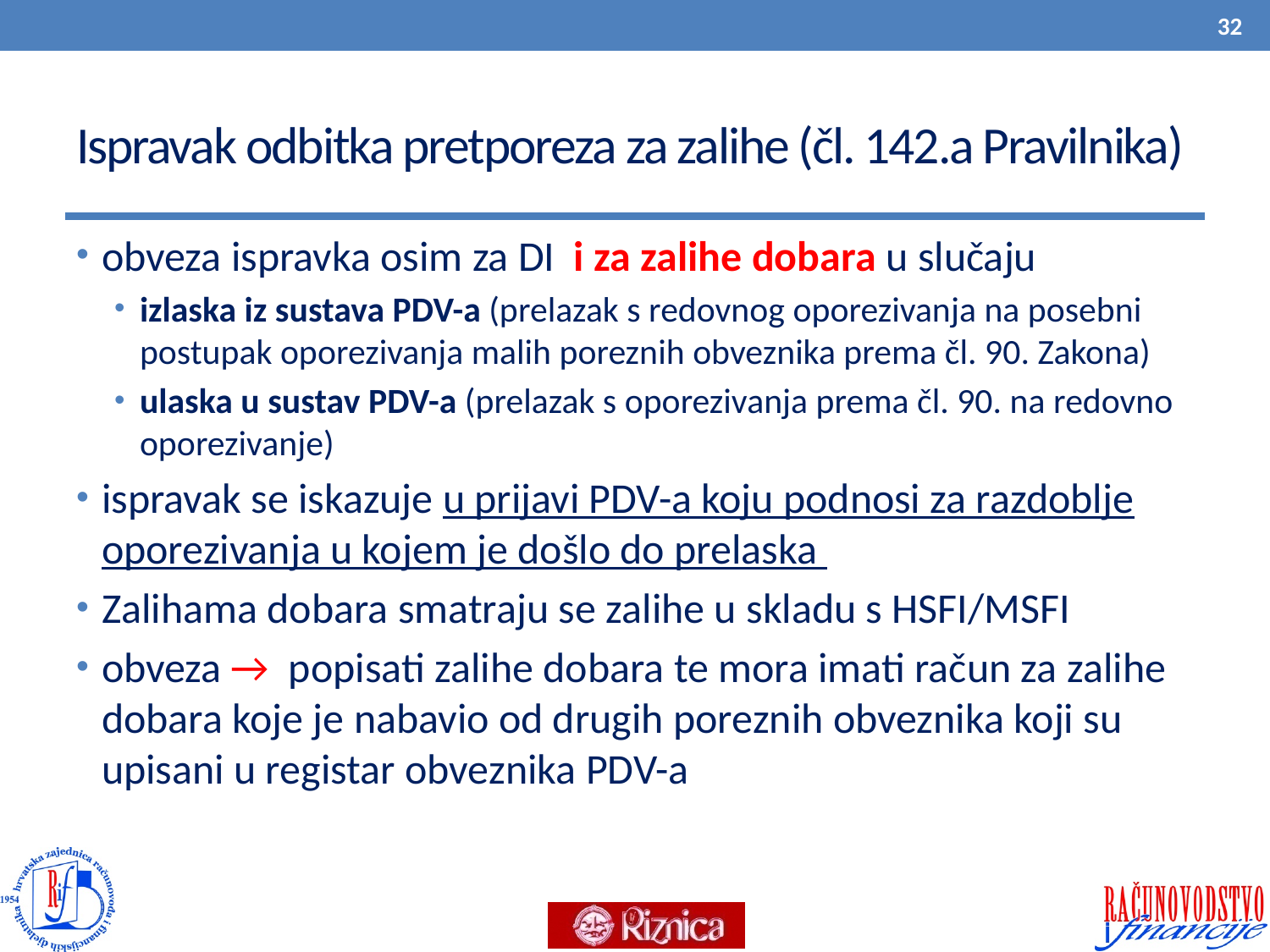

32
# Ispravak odbitka pretporeza za zalihe (čl. 142.a Pravilnika)
obveza ispravka osim za DI  i za zalihe dobara u slučaju
izlaska iz sustava PDV-a (prelazak s redovnog oporezivanja na posebni postupak oporezivanja malih poreznih obveznika prema čl. 90. Zakona)
ulaska u sustav PDV-a (prelazak s oporezivanja prema čl. 90. na redovno oporezivanje)
ispravak se iskazuje u prijavi PDV-a koju podnosi za razdoblje oporezivanja u kojem je došlo do prelaska
Zalihama dobara smatraju se zalihe u skladu s HSFI/MSFI
obveza →  popisati zalihe dobara te mora imati račun za zalihe dobara koje je nabavio od drugih poreznih obveznika koji su upisani u registar obveznika PDV-a